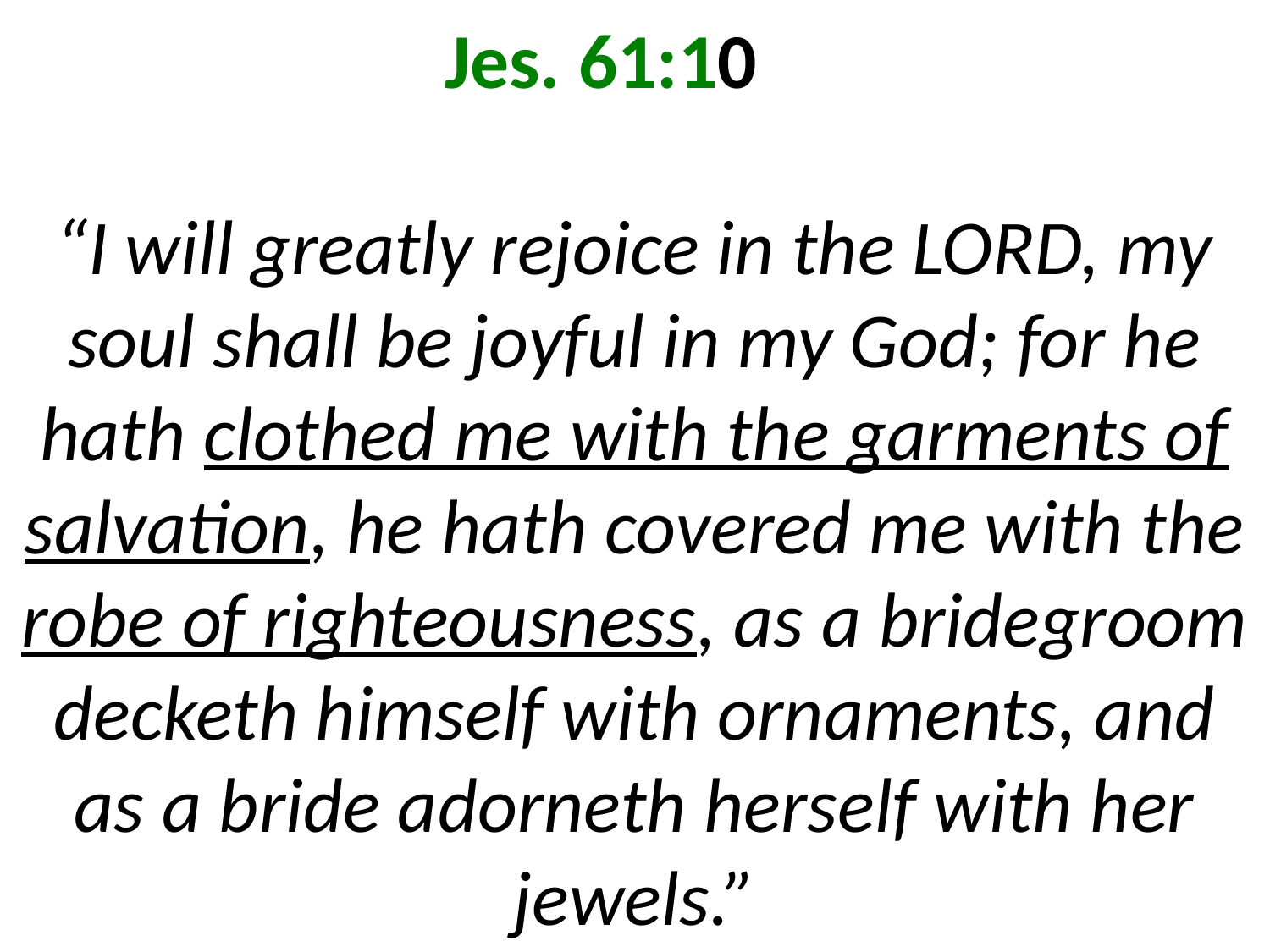

# Jes. 61:10 “I will greatly rejoice in the LORD, my soul shall be joyful in my God; for he hath clothed me with the garments of salvation, he hath covered me with the robe of righteousness, as a bridegroom decketh himself with ornaments, and as a bride adorneth herself with her jewels.”